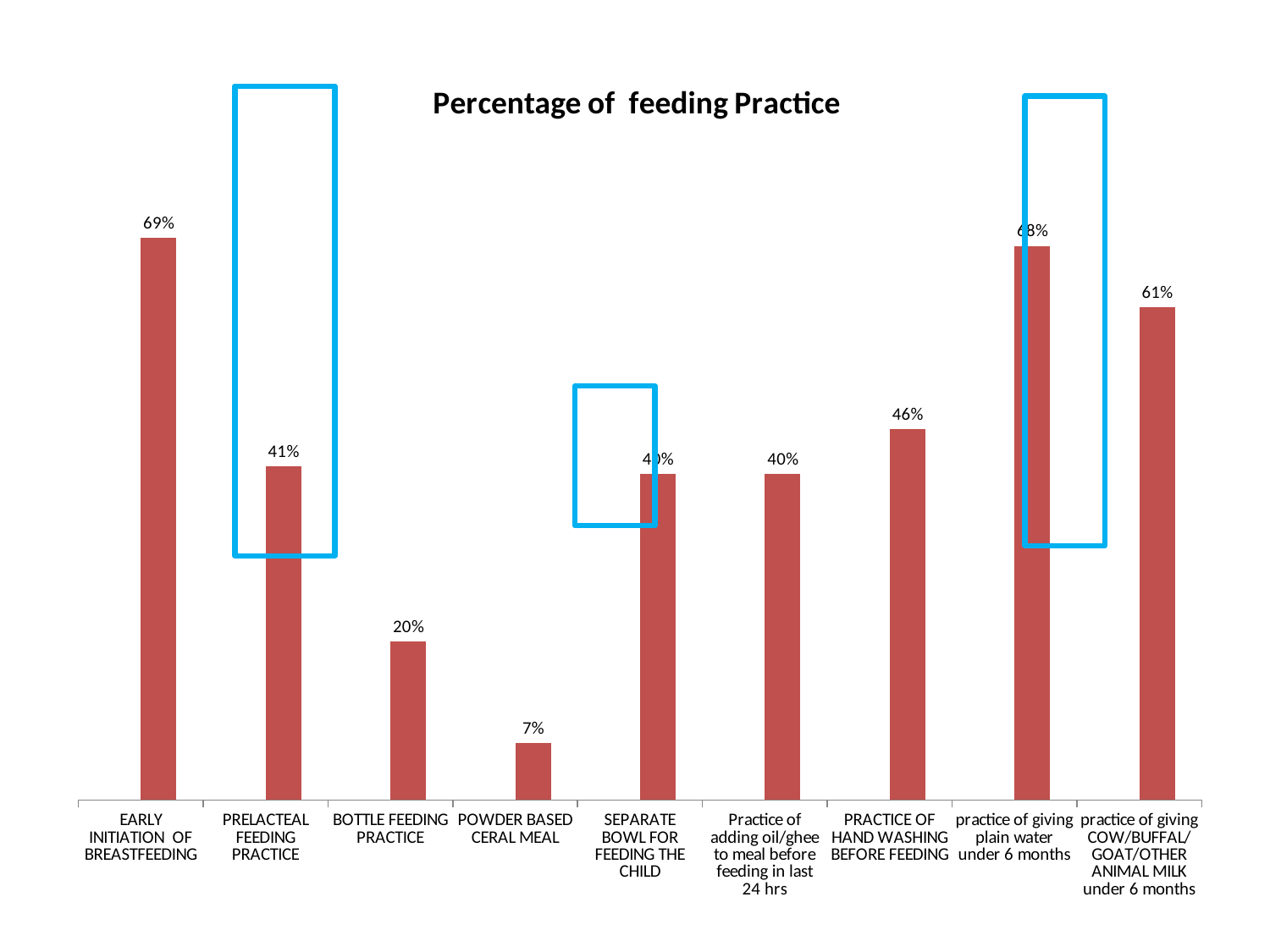

### Chart: Percentage of  feeding Practice

| Category |  |  |
|---|---|---|
| EARLY INITIATION  OF BREASTFEEDING | None | 0.6900000000000004 |
| PRELACTEAL FEEDING PRACTICE | None | 0.4100000000000002 |
| BOTTLE FEEDING PRACTICE | None | 0.195 |
| POWDER BASED CERAL MEAL | None | 0.07000000000000002 |
| SEPARATE BOWL FOR FEEDING THE CHILD | None | 0.4 |
| Practice of adding oil/ghee to meal before feeding in last 24 hrs | None | 0.4 |
| PRACTICE OF HAND WASHING BEFORE FEEDING | None | 0.455 |
| practice of giving plain water under 6 months | None | 0.68 |
| practice of giving COW/BUFFAL/GOAT/OTHER ANIMAL MILK under 6 months | None | 0.6050000000000004 |